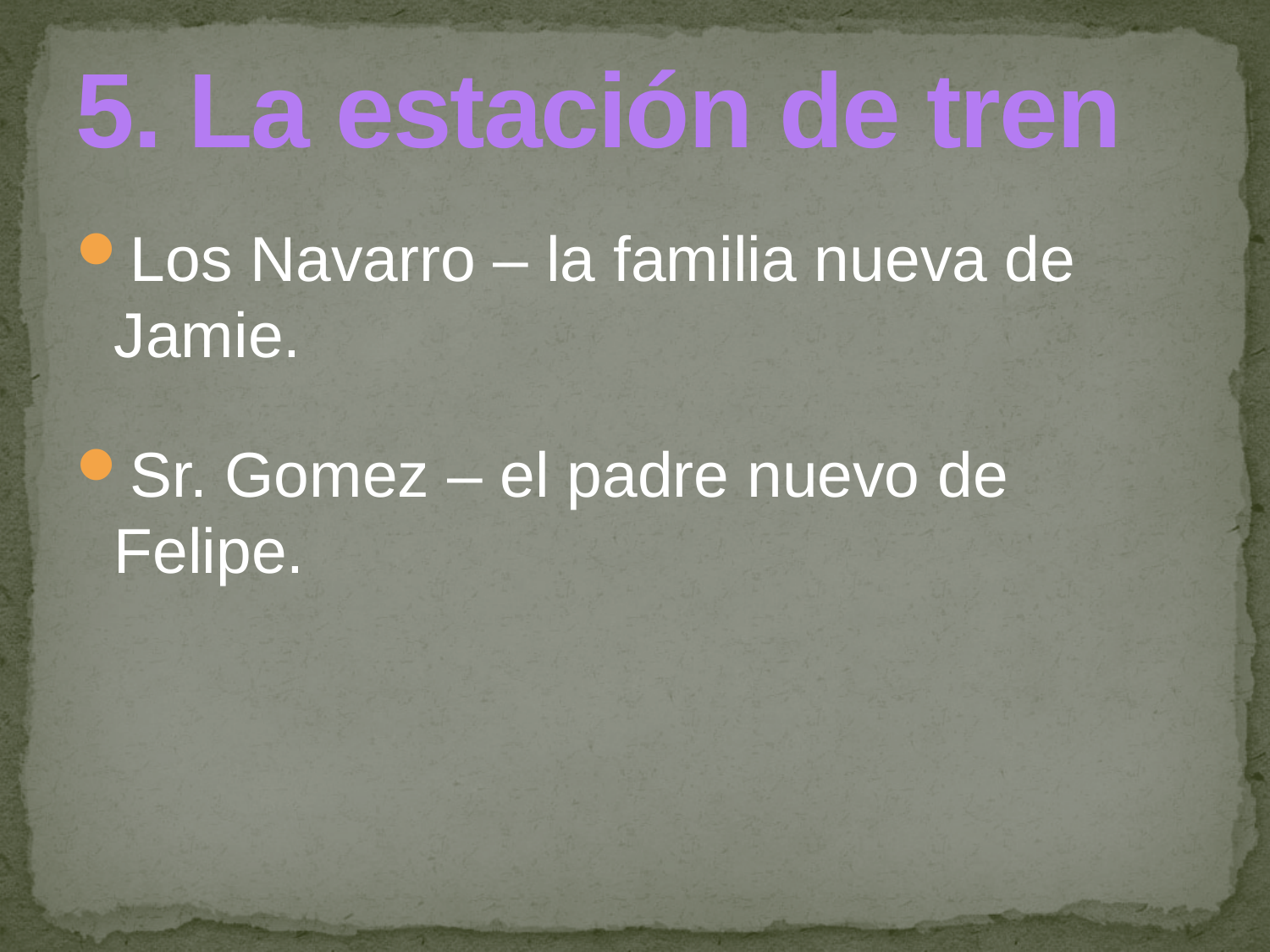

# 5. La estación de tren
Los Navarro – la familia nueva de Jamie.
Sr. Gomez – el padre nuevo de Felipe.